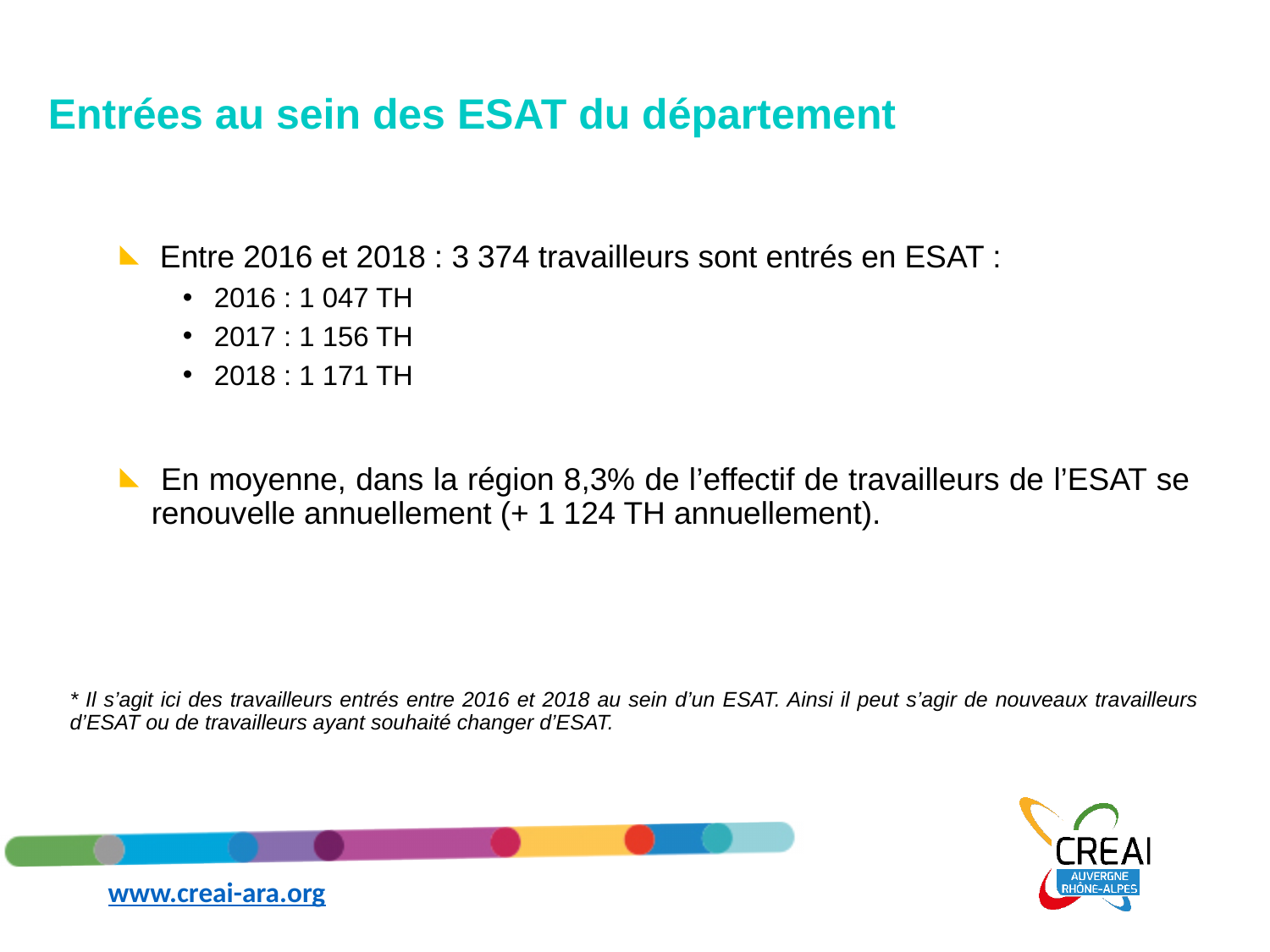

# Entrées au sein des ESAT du département
 Entre 2016 et 2018 : 3 374 travailleurs sont entrés en ESAT :
2016 : 1 047 TH
2017 : 1 156 TH
2018 : 1 171 TH

 En moyenne, dans la région 8,3% de l’effectif de travailleurs de l’ESAT se renouvelle annuellement (+ 1 124 TH annuellement).

* Il s’agit ici des travailleurs entrés entre 2016 et 2018 au sein d’un ESAT. Ainsi il peut s’agir de nouveaux travailleurs d’ESAT ou de travailleurs ayant souhaité changer d’ESAT.